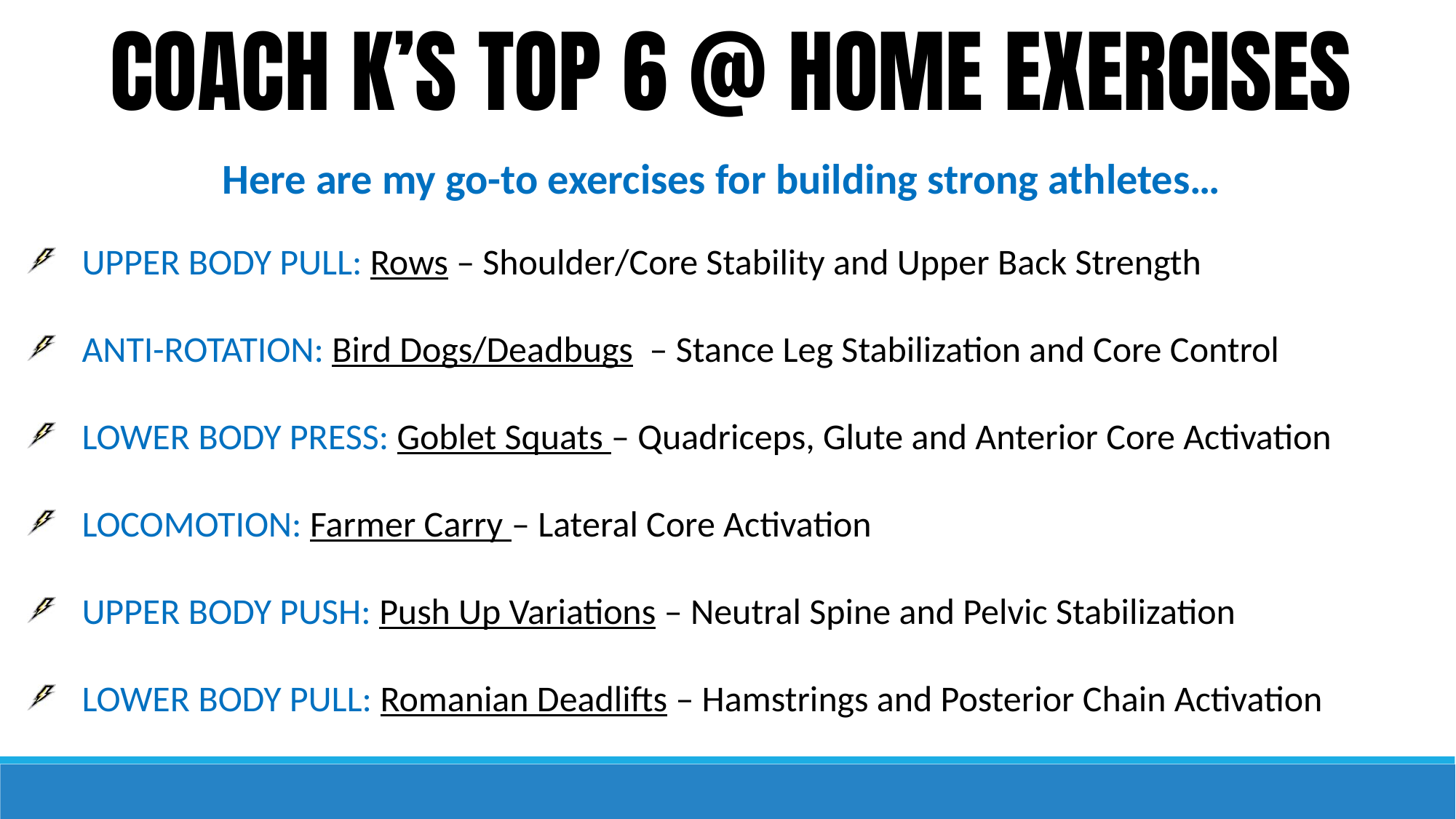

COACH K’S TOP 6 @ HOME EXERCISES
Here are my go-to exercises for building strong athletes…

UPPER BODY PULL: Rows – Shoulder/Core Stability and Upper Back Strength

ANTI-ROTATION: Bird Dogs/Deadbugs  – Stance Leg Stabilization and Core Control

LOWER BODY PRESS: Goblet Squats – Quadriceps, Glute and Anterior Core Activation

LOCOMOTION: Farmer Carry – Lateral Core Activation

UPPER BODY PUSH: Push Up Variations – Neutral Spine and Pelvic Stabilization

LOWER BODY PULL: Romanian Deadlifts – Hamstrings and Posterior Chain Activation